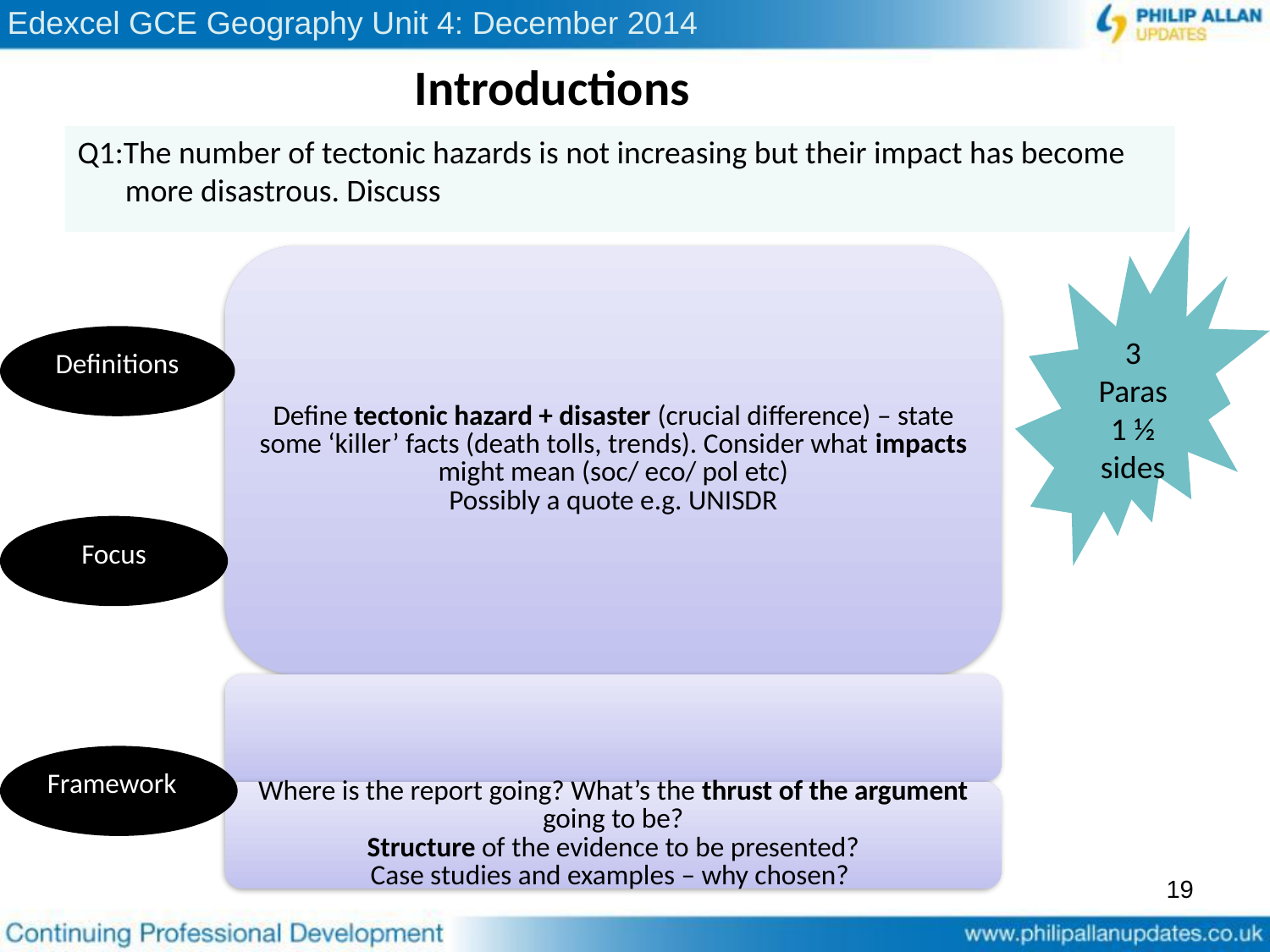

Introductions
Q1:The number of tectonic hazards is not increasing but their impact has become more disastrous. Discuss
3 Paras
1 ½ sides
Define tectonic hazard + disaster (crucial difference) – state some ‘killer’ facts (death tolls, trends). Consider what impacts might mean (soc/ eco/ pol etc)
Possibly a quote e.g. UNISDR
Where is the report going? What’s the thrust of the argument going to be?
Structure of the evidence to be presented?
Case studies and examples – why chosen?
Definitions
Focus
Framework
19